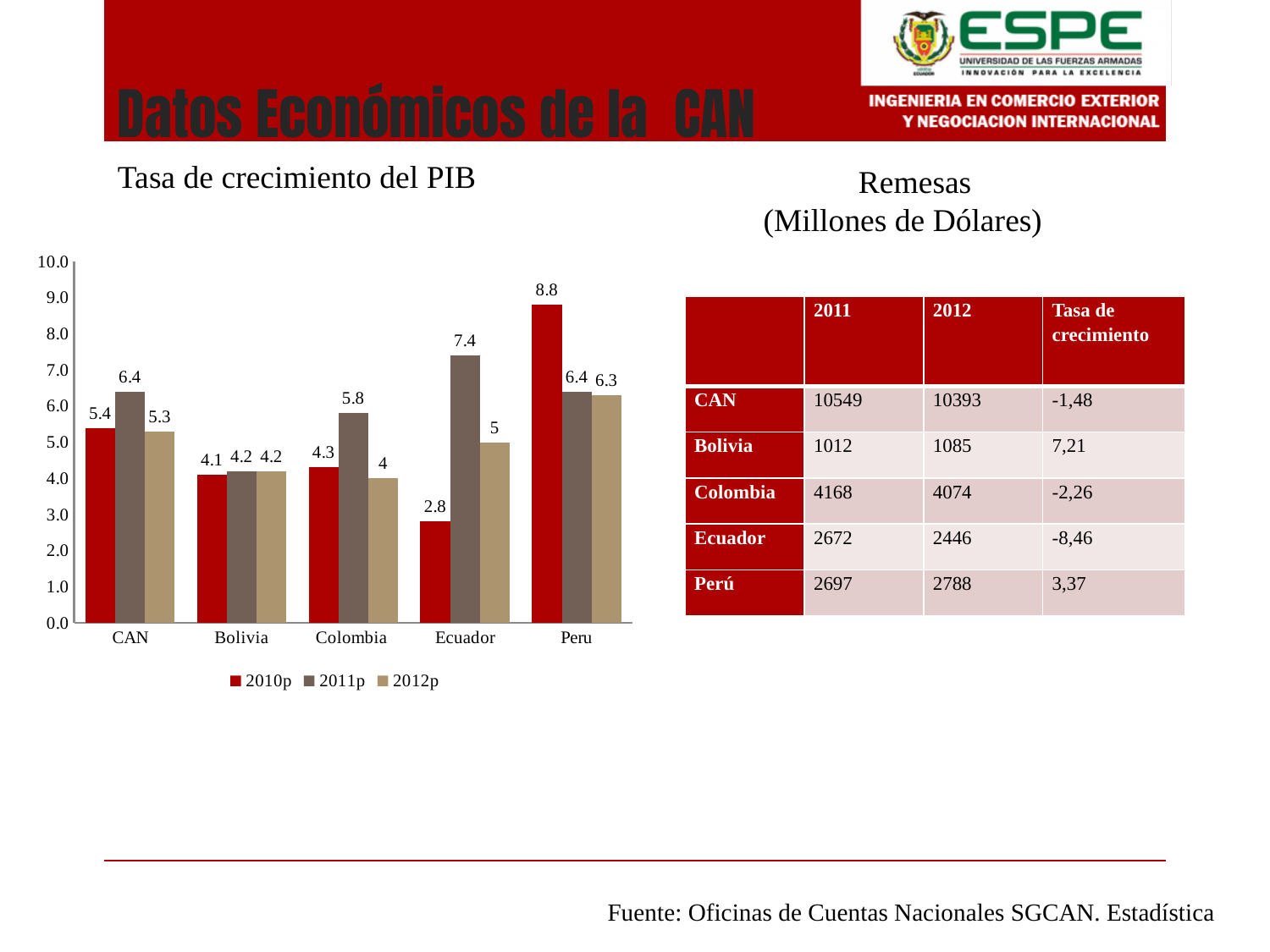

# Datos Económicos de la  CAN
Tasa de crecimiento del PIB
Remesas
(Millones de Dólares)

### Chart

| Category | 2010p | 2011p | 2012p |
|---|---|---|---|
| CAN | 5.4 | 6.4 | 5.3 |
| Bolivia | 4.1 | 4.2 | 4.2 |
| Colombia  | 4.3 | 5.8 | 4.0 |
| Ecuador | 2.8 | 7.4 | 5.0 |
| Peru | 8.8 | 6.4 | 6.3 |
|  | 2011 | 2012 | Tasa de crecimiento |
| --- | --- | --- | --- |
| CAN | 10549 | 10393 | -1,48 |
| Bolivia | 1012 | 1085 | 7,21 |
| Colombia | 4168 | 4074 | -2,26 |
| Ecuador | 2672 | 2446 | -8,46 |
| Perú | 2697 | 2788 | 3,37 |
Fuente: Oficinas de Cuentas Nacionales SGCAN. Estadística